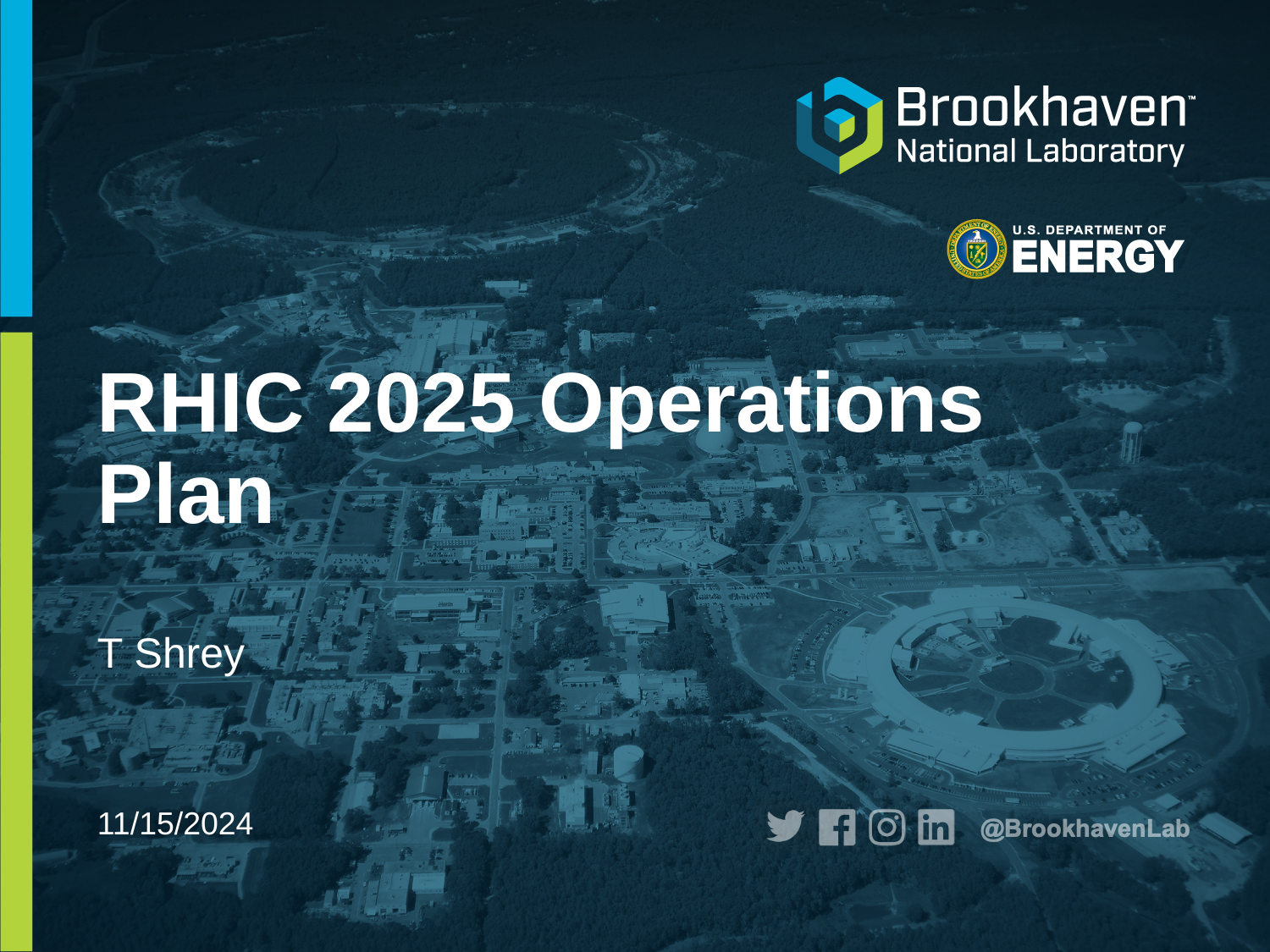

# RHIC 2025 Operations Plan
T Shrey
11/15/2024